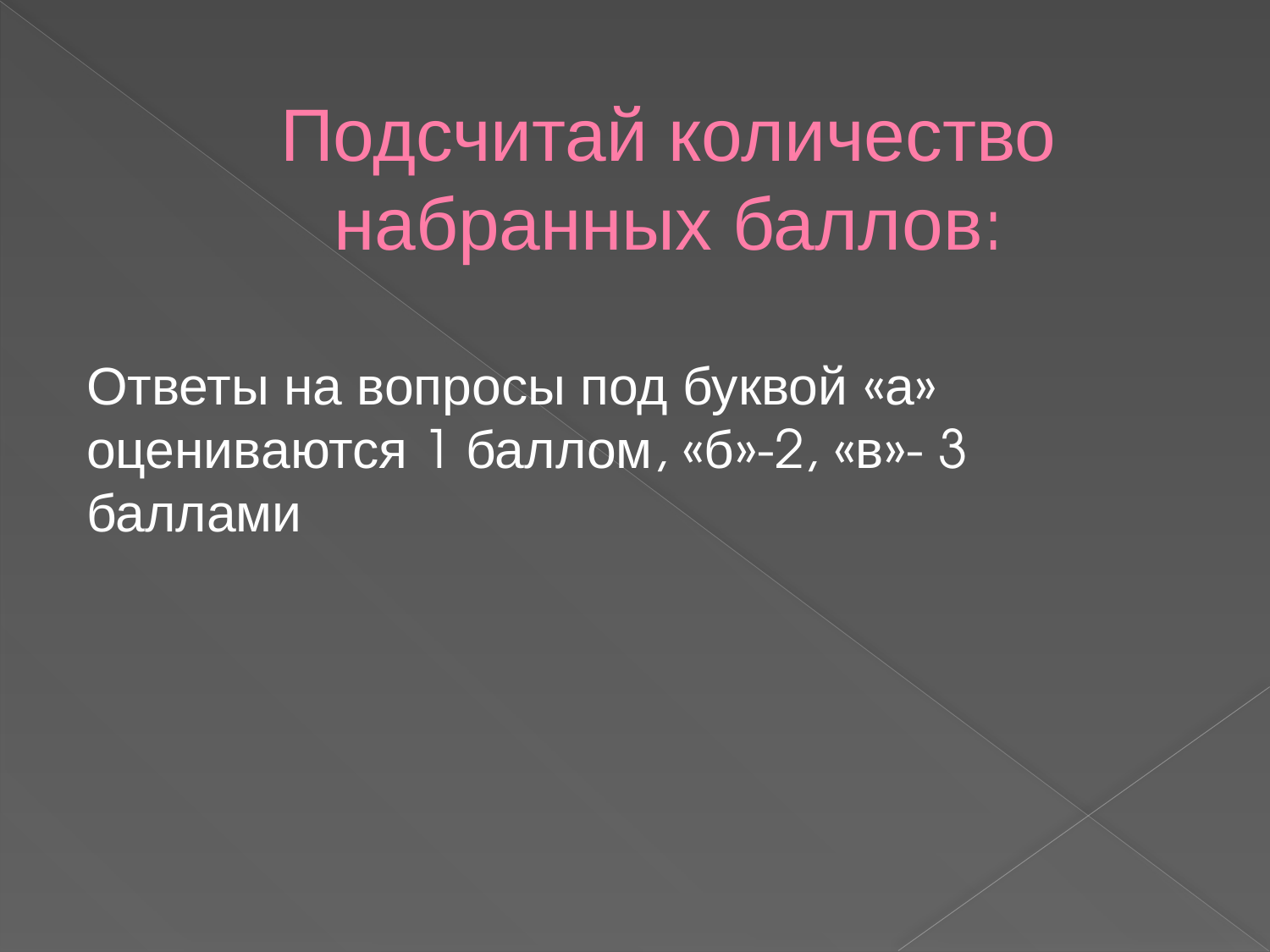

# Подсчитай количество набранных баллов:
Ответы на вопросы под буквой «а» оцениваются 1 баллом, «б»-2, «в»- 3 баллами